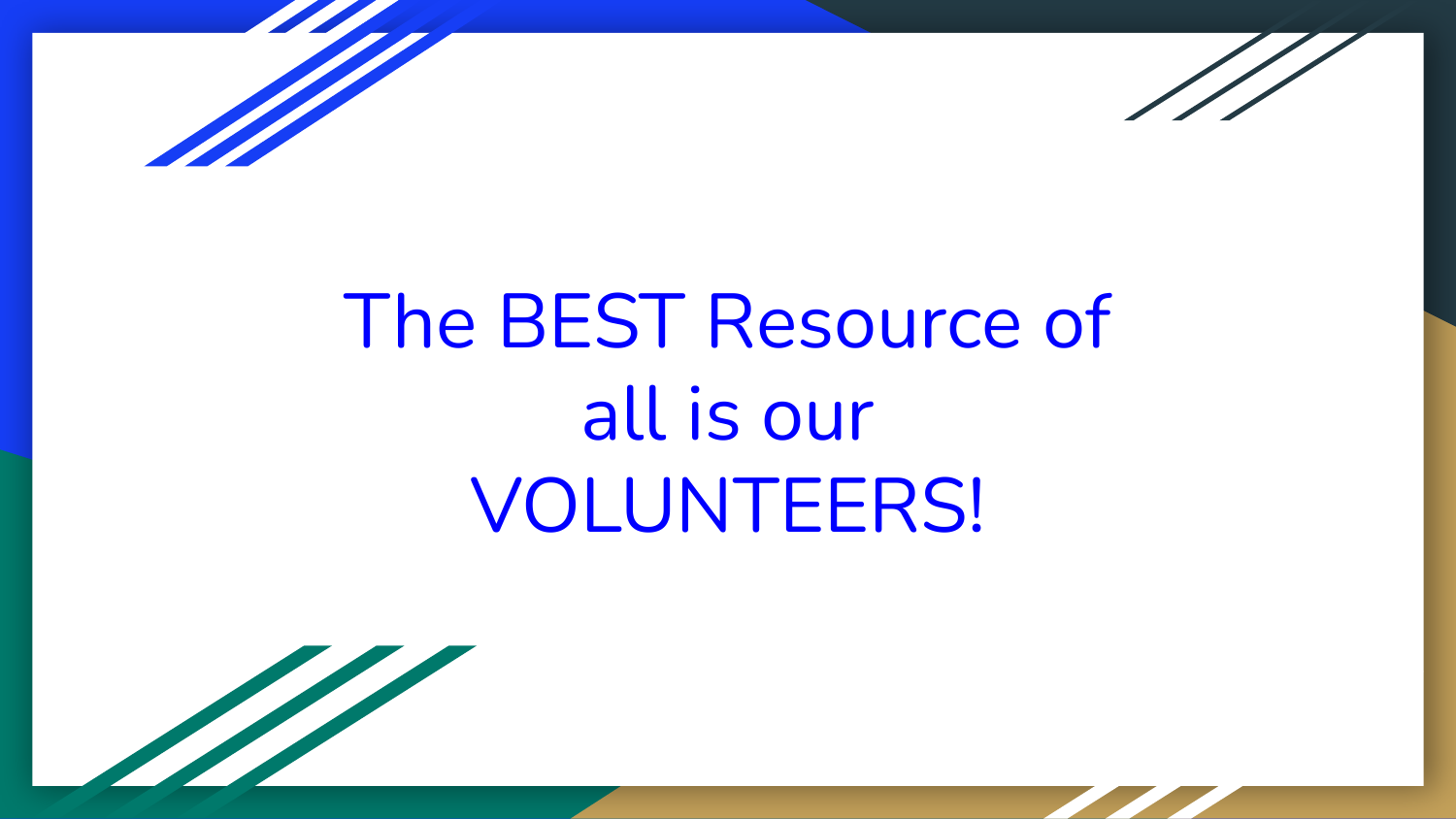

# The BEST Resource of all is our VOLUNTEERS!